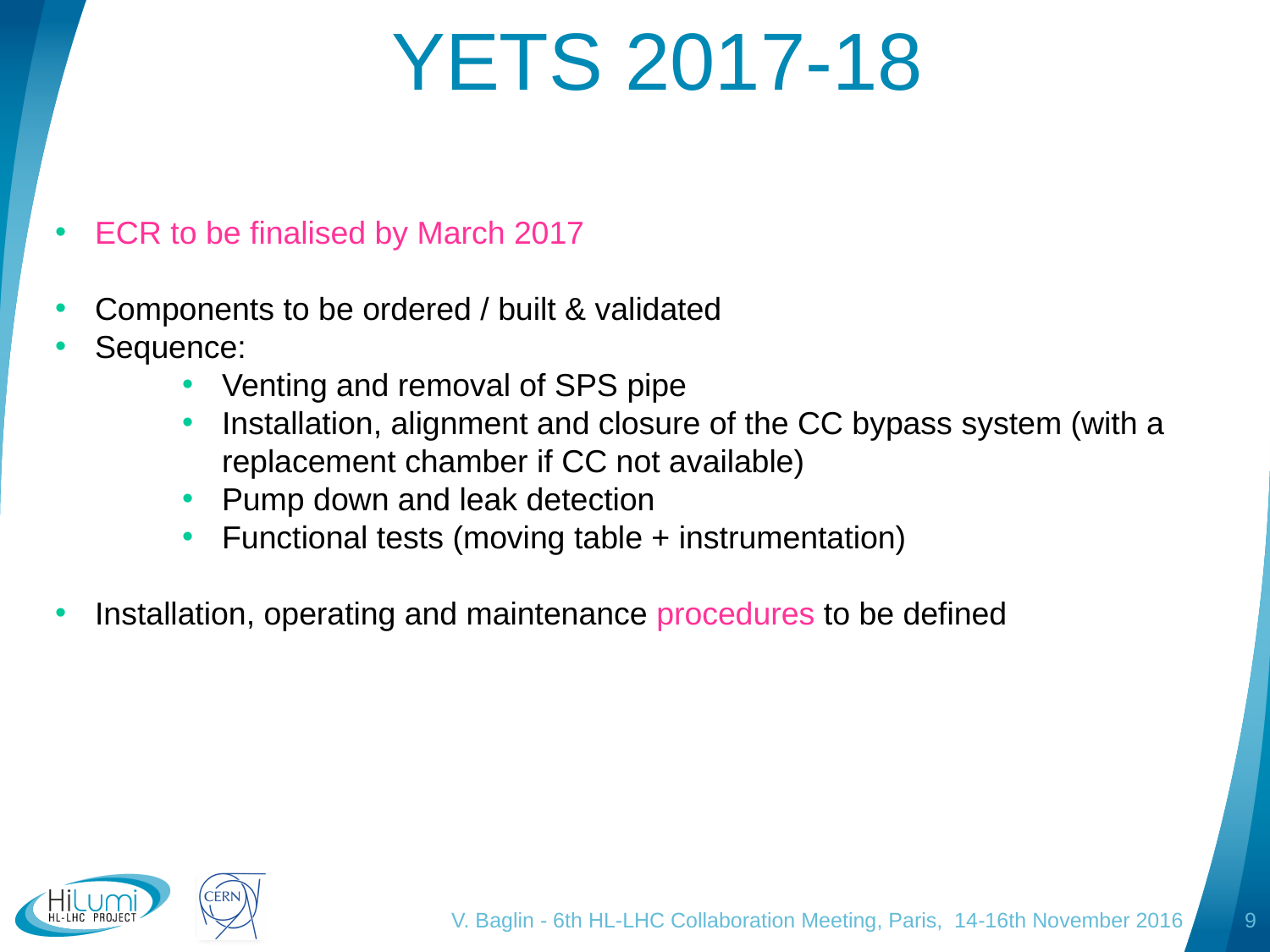

YETS 2017-18
ECR to be finalised by March 2017

Components to be ordered / built & validated
Sequence:
Venting and removal of SPS pipe
Installation, alignment and closure of the CC bypass system (with a replacement chamber if CC not available)
Pump down and leak detection
Functional tests (moving table + instrumentation)

Installation, operating and maintenance procedures to be defined

V. Baglin - 6th HL-LHC Collaboration Meeting, Paris,  14-16th November 2016
9